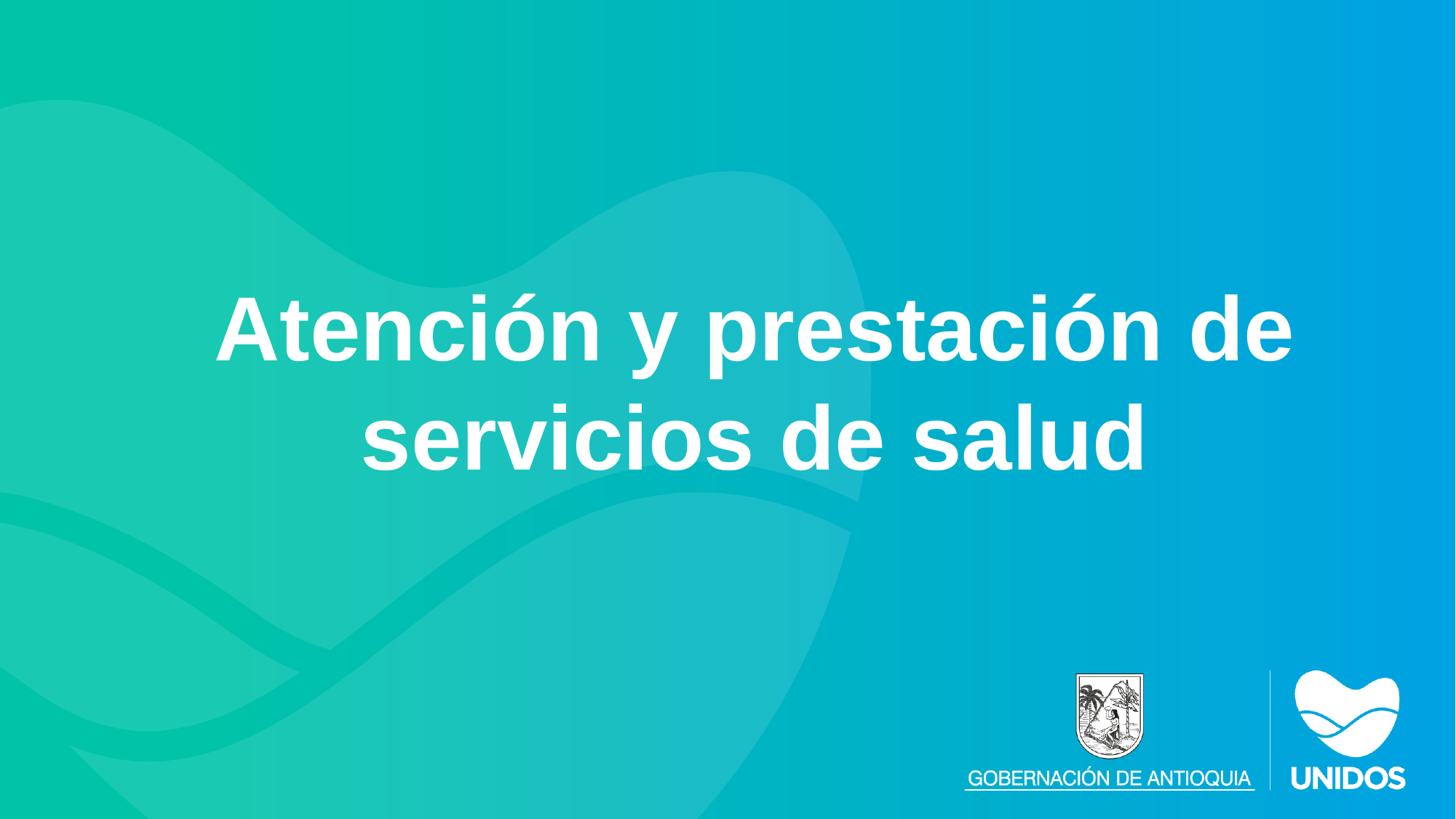

Atención y prestación de servicios de salud